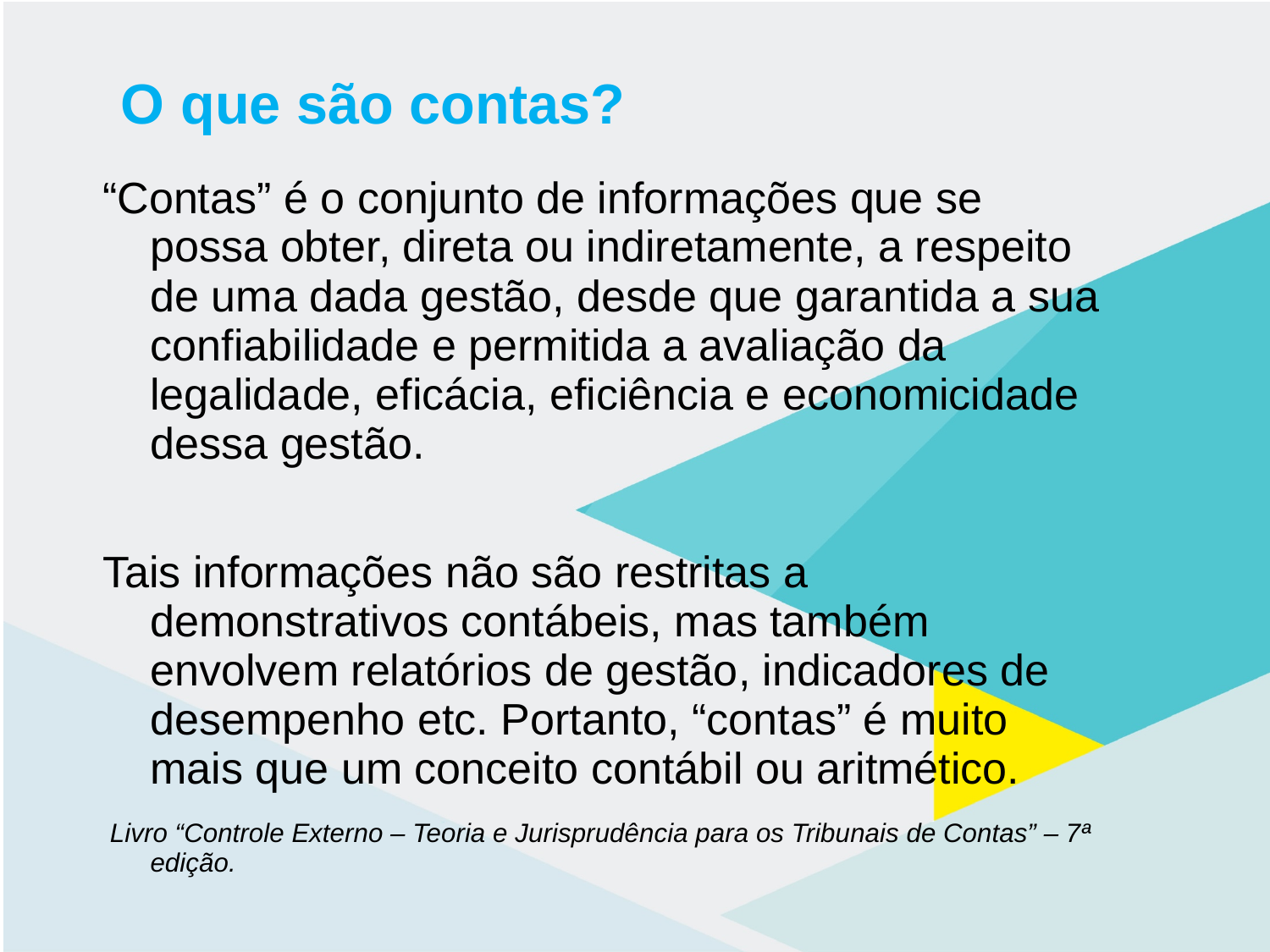

# O que são contas?
“Contas” é o conjunto de informações que se possa obter, direta ou indiretamente, a respeito de uma dada gestão, desde que garantida a sua confiabilidade e permitida a avaliação da legalidade, eficácia, eficiência e economicidade dessa gestão.

Tais informações não são restritas a demonstrativos contábeis, mas também envolvem relatórios de gestão, indicadores de desempenho etc. Portanto, “contas” é muito mais que um conceito contábil ou aritmético.
 Livro “Controle Externo – Teoria e Jurisprudência para os Tribunais de Contas” – 7ª edição.